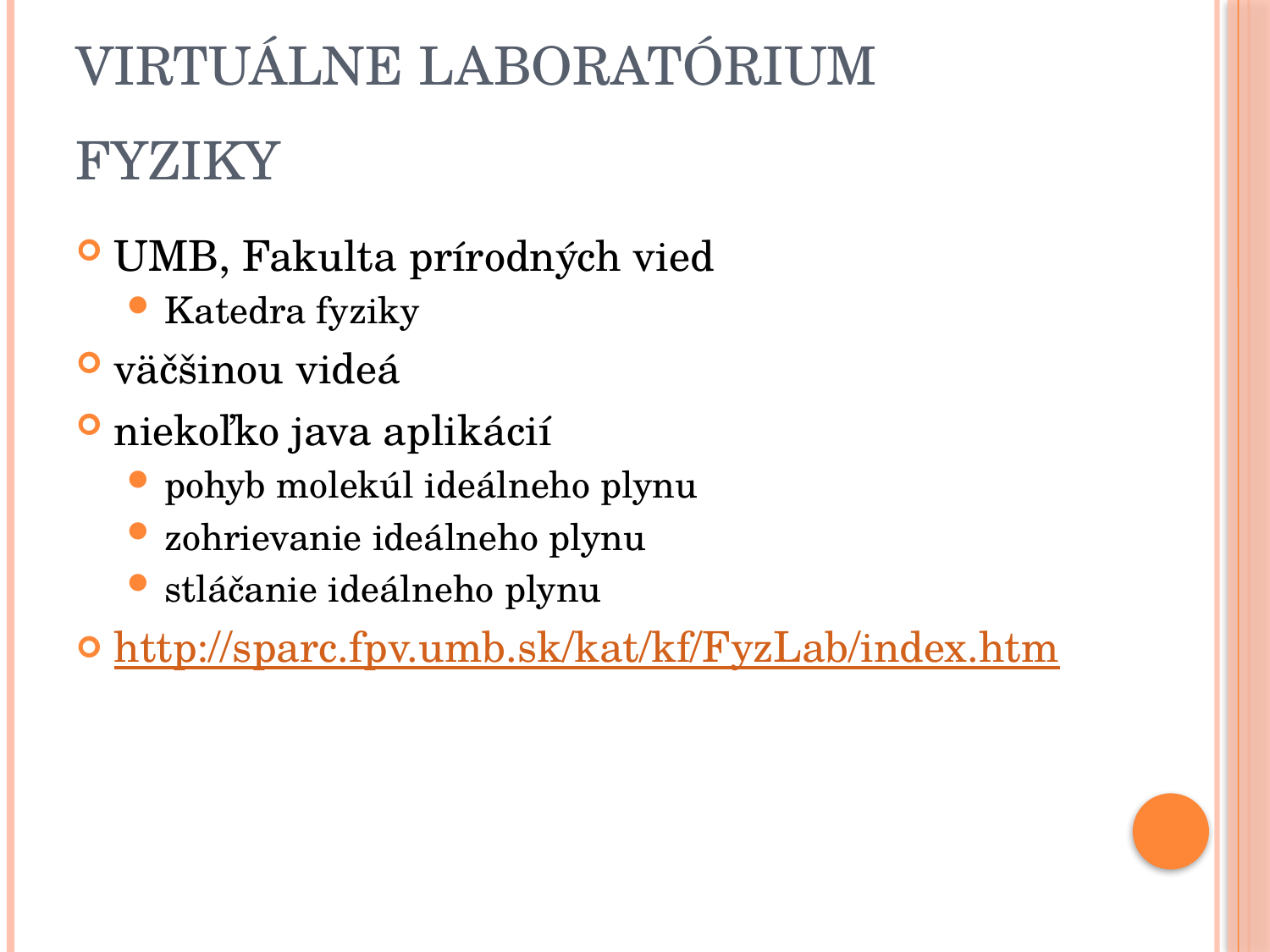

# Virtuálne laboratórium fyziky
UMB, Fakulta prírodných vied
Katedra fyziky
väčšinou videá
niekoľko java aplikácií
pohyb molekúl ideálneho plynu
zohrievanie ideálneho plynu
stláčanie ideálneho plynu
http://sparc.fpv.umb.sk/kat/kf/FyzLab/index.htm